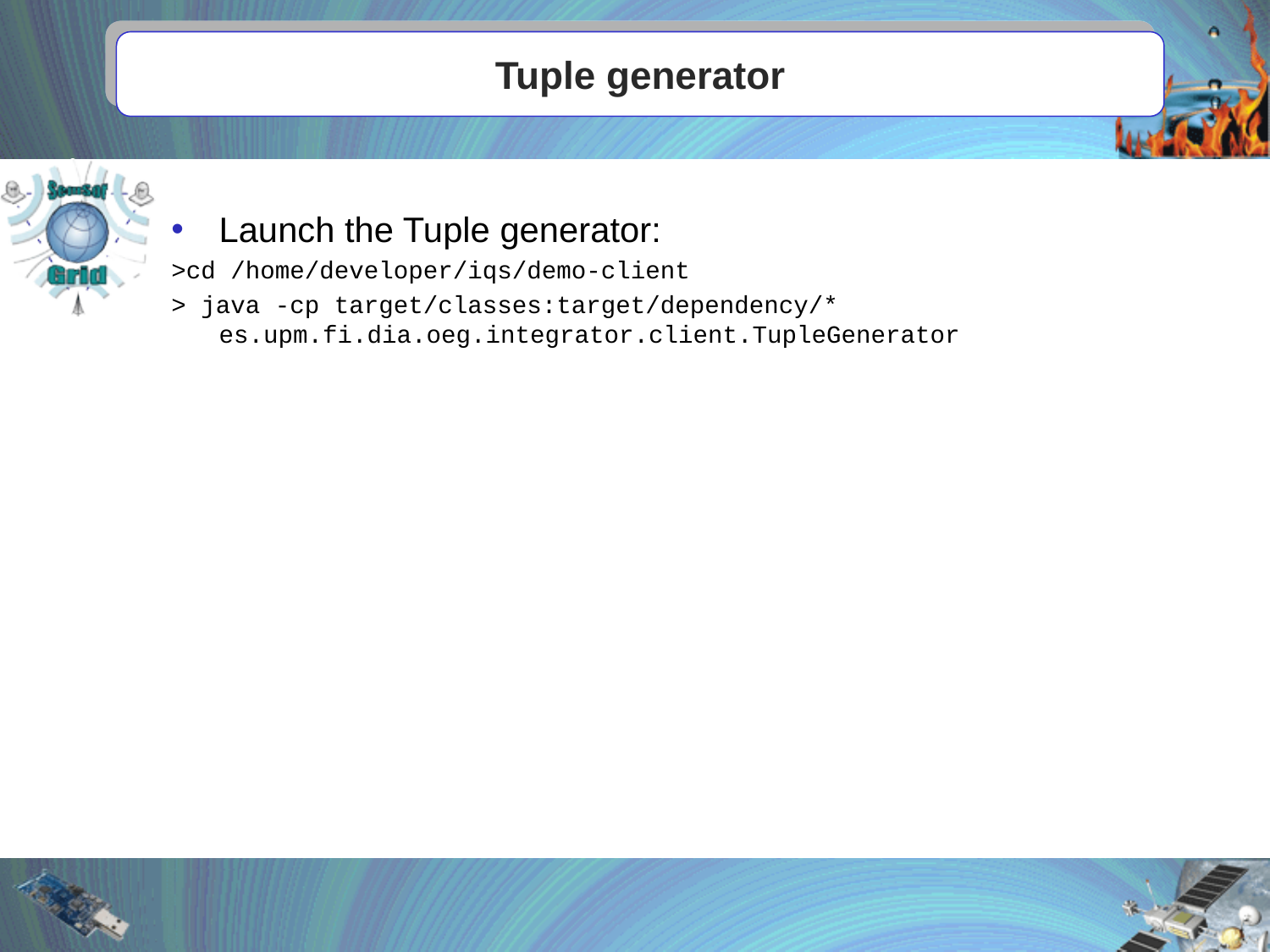

# Tuple generator
Launch the Tuple generator:
>cd /home/developer/iqs/demo-client
> java -cp target/classes:target/dependency/* es.upm.fi.dia.oeg.integrator.client.TupleGenerator